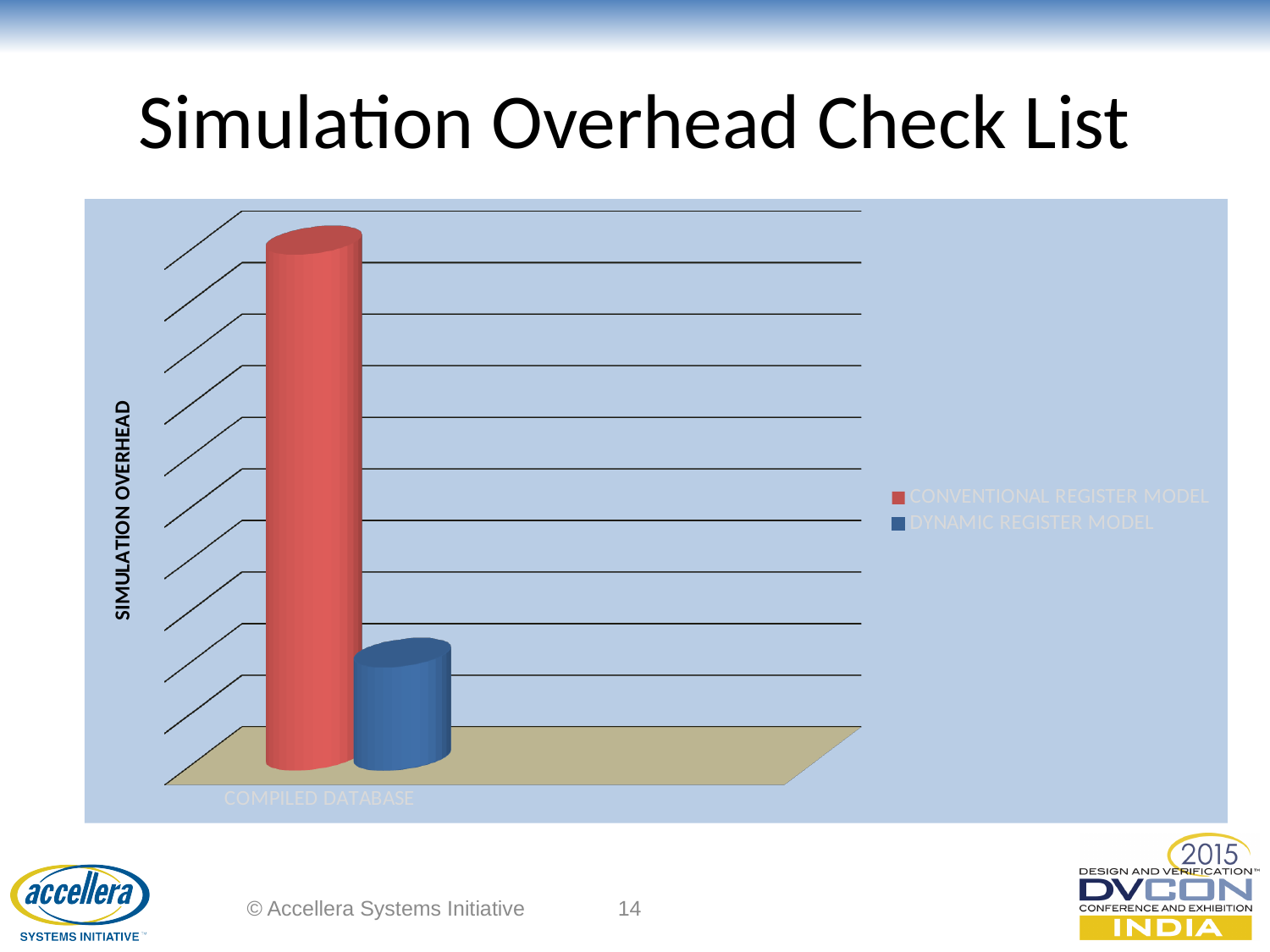

# Simulation Overhead Check List

[unsupported chart]

© Accellera Systems Initiative
14